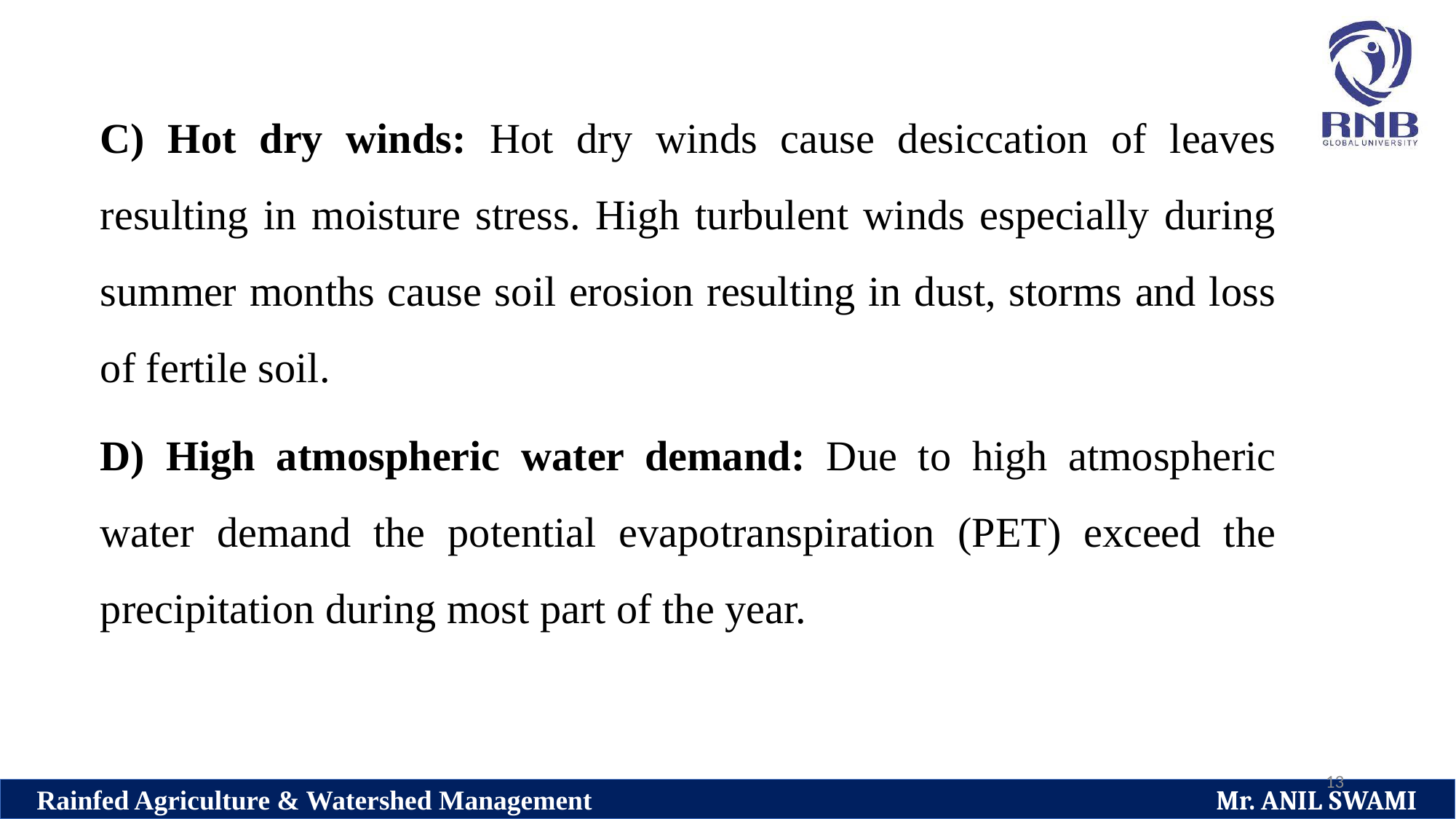

C) Hot dry winds: Hot dry winds cause desiccation of leaves resulting in moisture stress. High turbulent winds especially during summer months cause soil erosion resulting in dust, storms and loss of fertile soil.
D) High atmospheric water demand: Due to high atmospheric water demand the potential evapotranspiration (PET) exceed the precipitation during most part of the year.
13